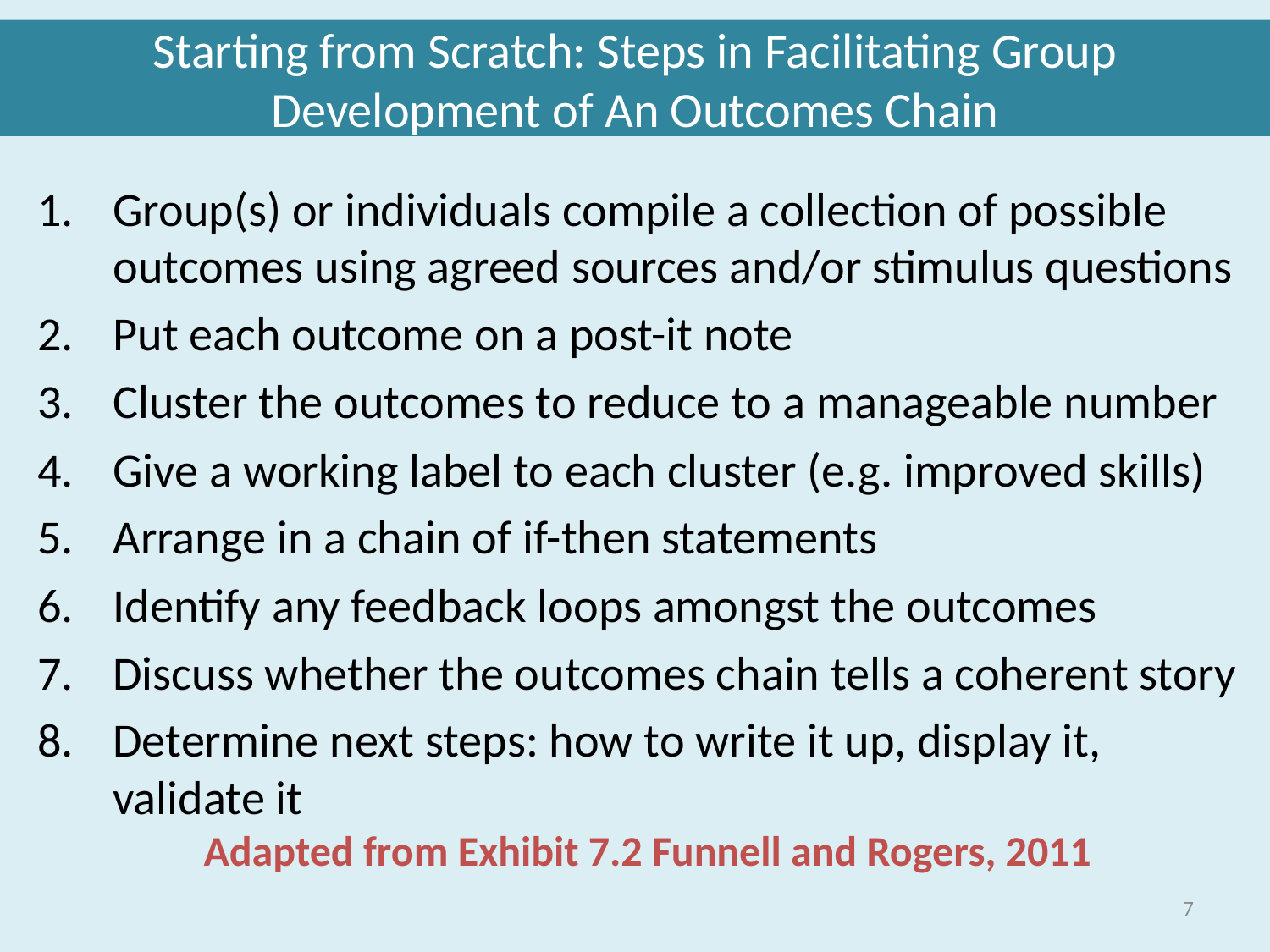

# Starting from Scratch: Steps in Facilitating Group Development of An Outcomes Chain
Group(s) or individuals compile a collection of possible outcomes using agreed sources and/or stimulus questions
Put each outcome on a post-it note
Cluster the outcomes to reduce to a manageable number
Give a working label to each cluster (e.g. improved skills)
Arrange in a chain of if-then statements
Identify any feedback loops amongst the outcomes
Discuss whether the outcomes chain tells a coherent story
Determine next steps: how to write it up, display it, validate it
Adapted from Exhibit 7.2 Funnell and Rogers, 2011
7